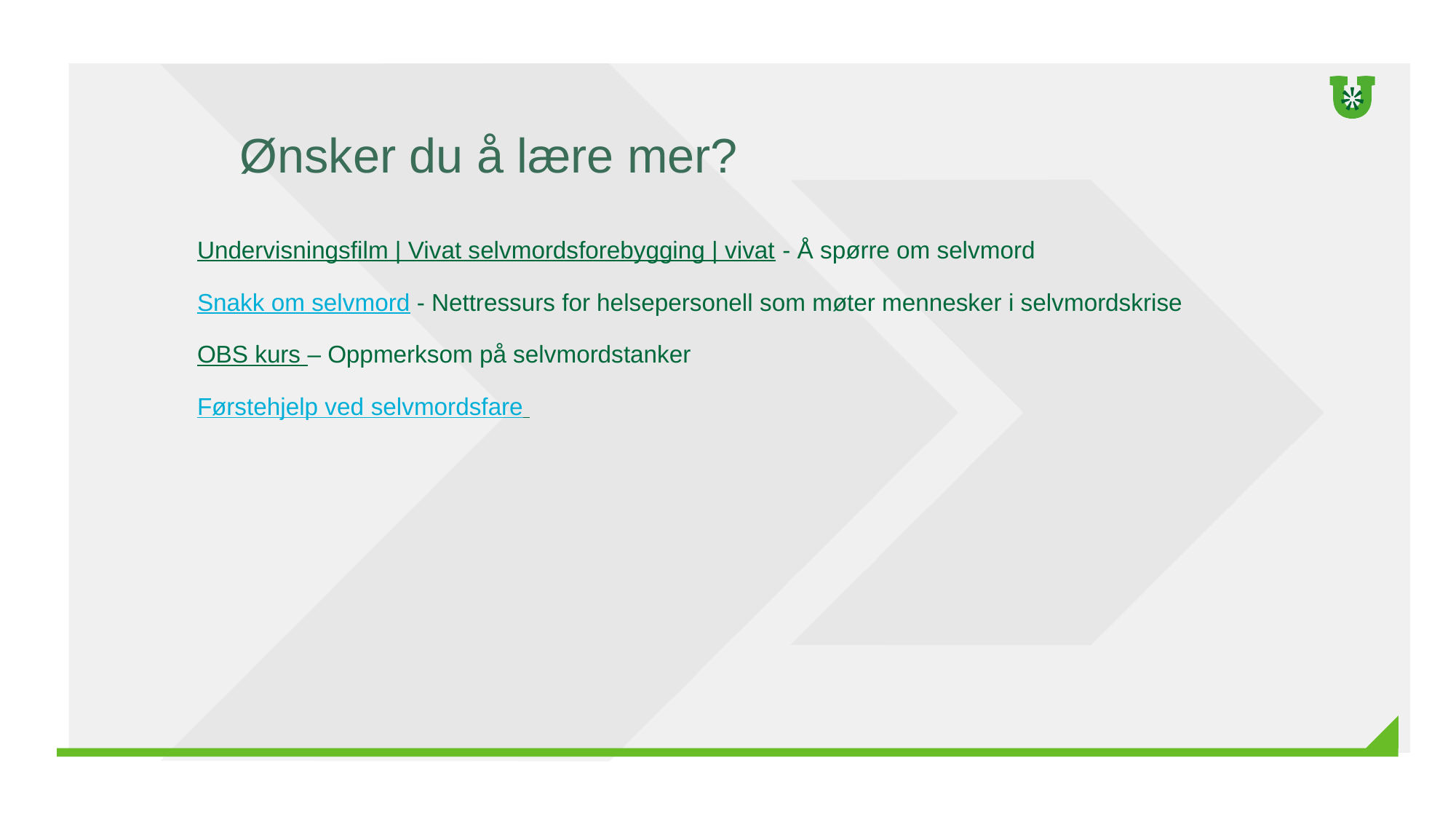

Ønsker du å lære mer?
# Undervisningsfilm | Vivat selvmordsforebygging | vivat - Å spørre om selvmord Snakk om selvmord - Nettressurs for helsepersonell som møter mennesker i selvmordskrise OBS kurs – Oppmerksom på selvmordstanker Førstehjelp ved selvmordsfare